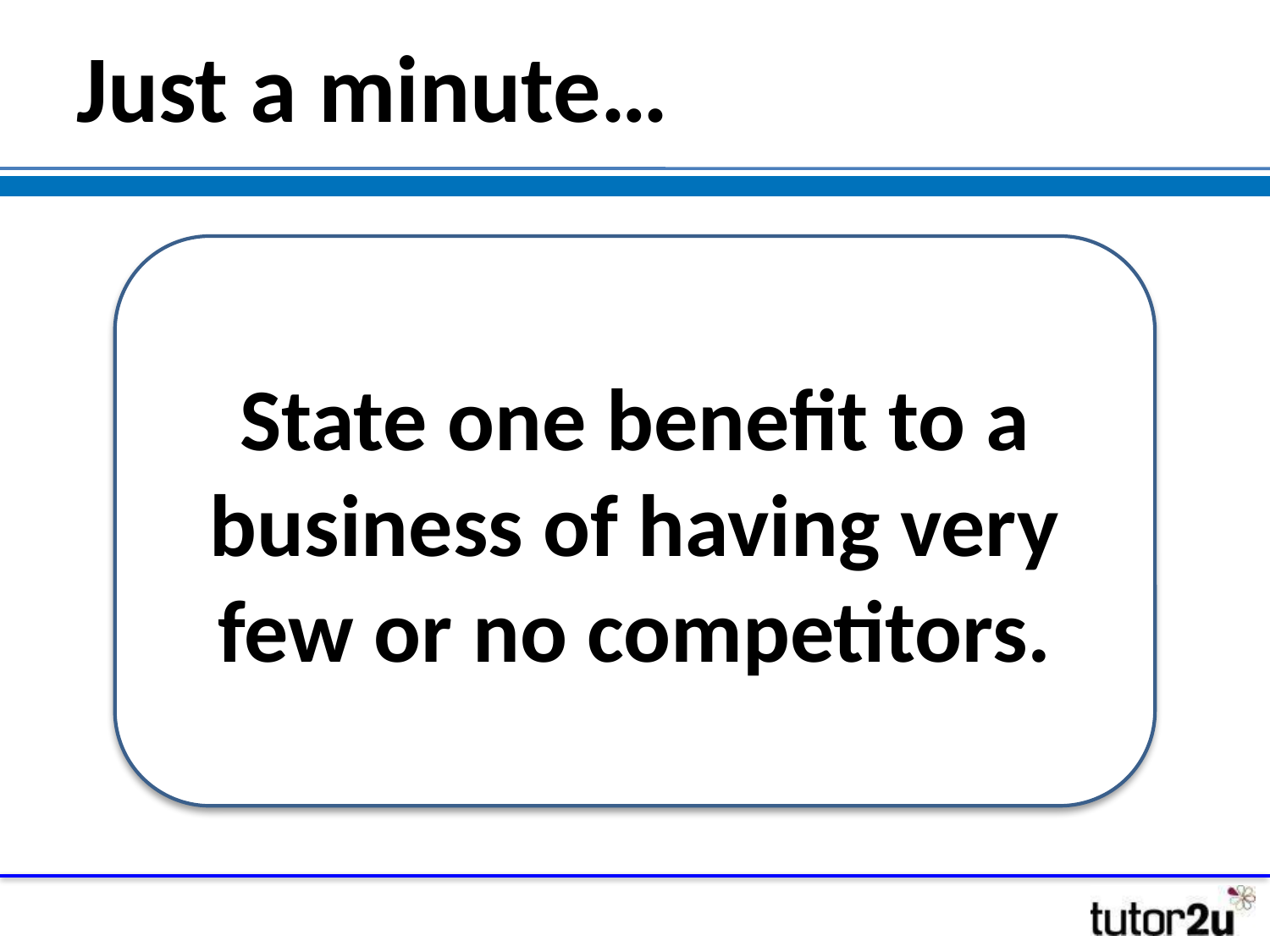

# Just a minute…
State one benefit to a business of having very few or no competitors.